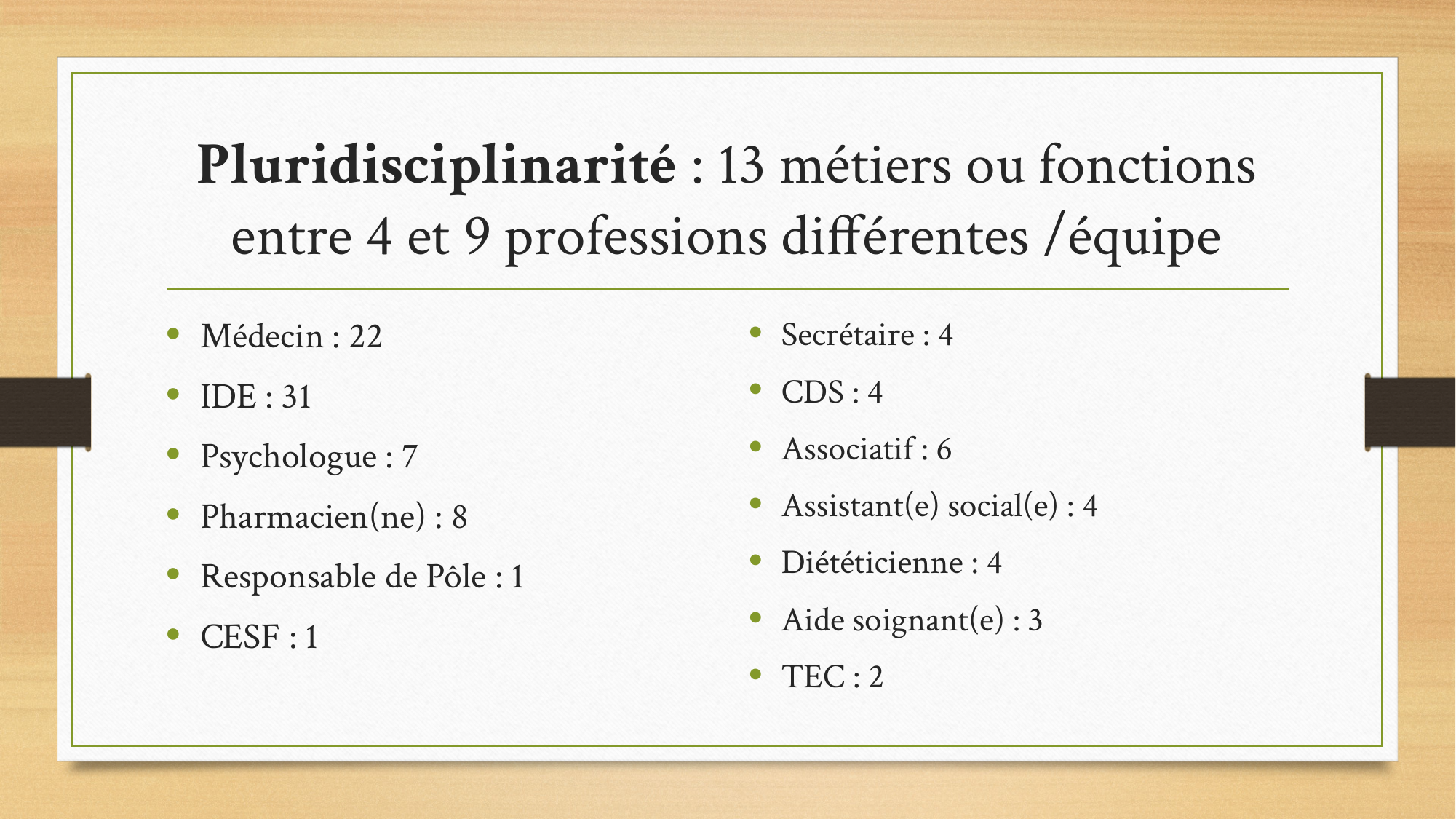

# Pluridisciplinarité : 13 métiers ou fonctions entre 4 et 9 professions différentes /équipe
Médecin : 22
IDE : 31
Psychologue : 7
Pharmacien(ne) : 8
Responsable de Pôle : 1
CESF : 1

Secrétaire : 4
CDS : 4
Associatif : 6
Assistant(e) social(e) : 4
Diététicienne : 4
Aide soignant(e) : 3
TEC : 2